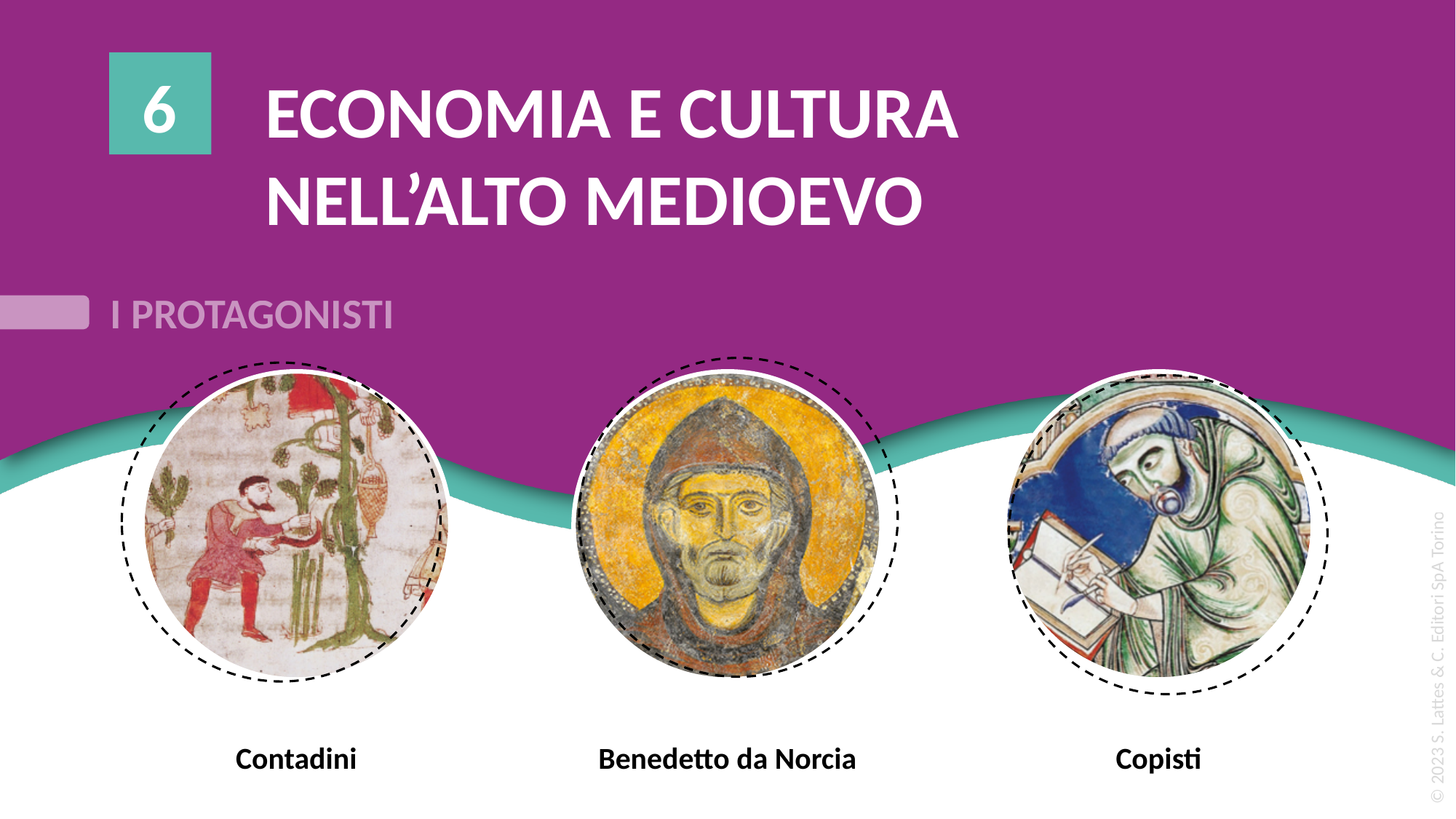

6
ECONOMIA E CULTURA NELL’ALTO MEDIOEVO

Contadini
Benedetto da Norcia
Copisti